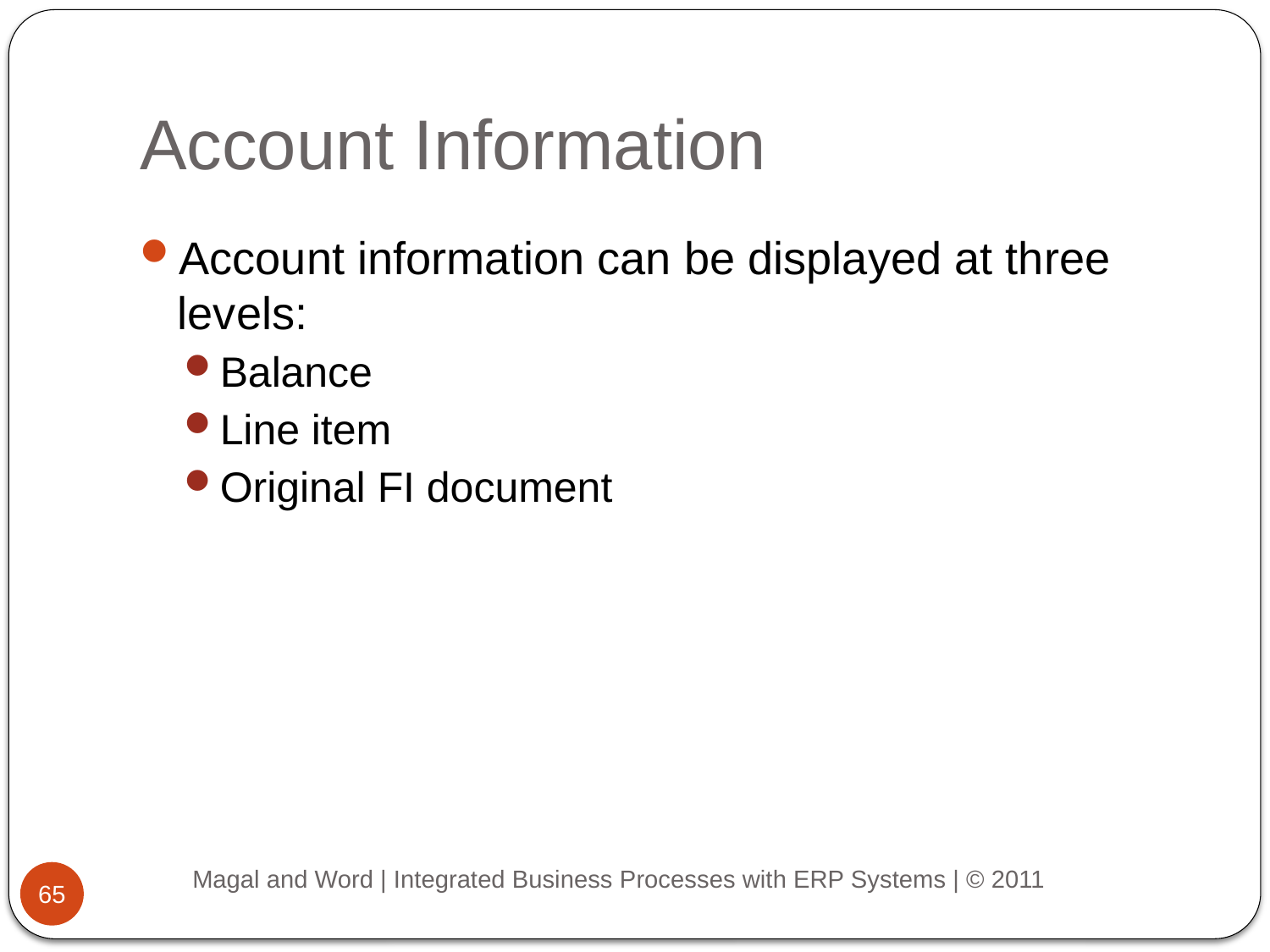

# Account Information
Account information can be displayed at three levels:
Balance
Line item
Original FI document

Magal and Word | Integrated Business Processes with ERP Systems | © 2011
65